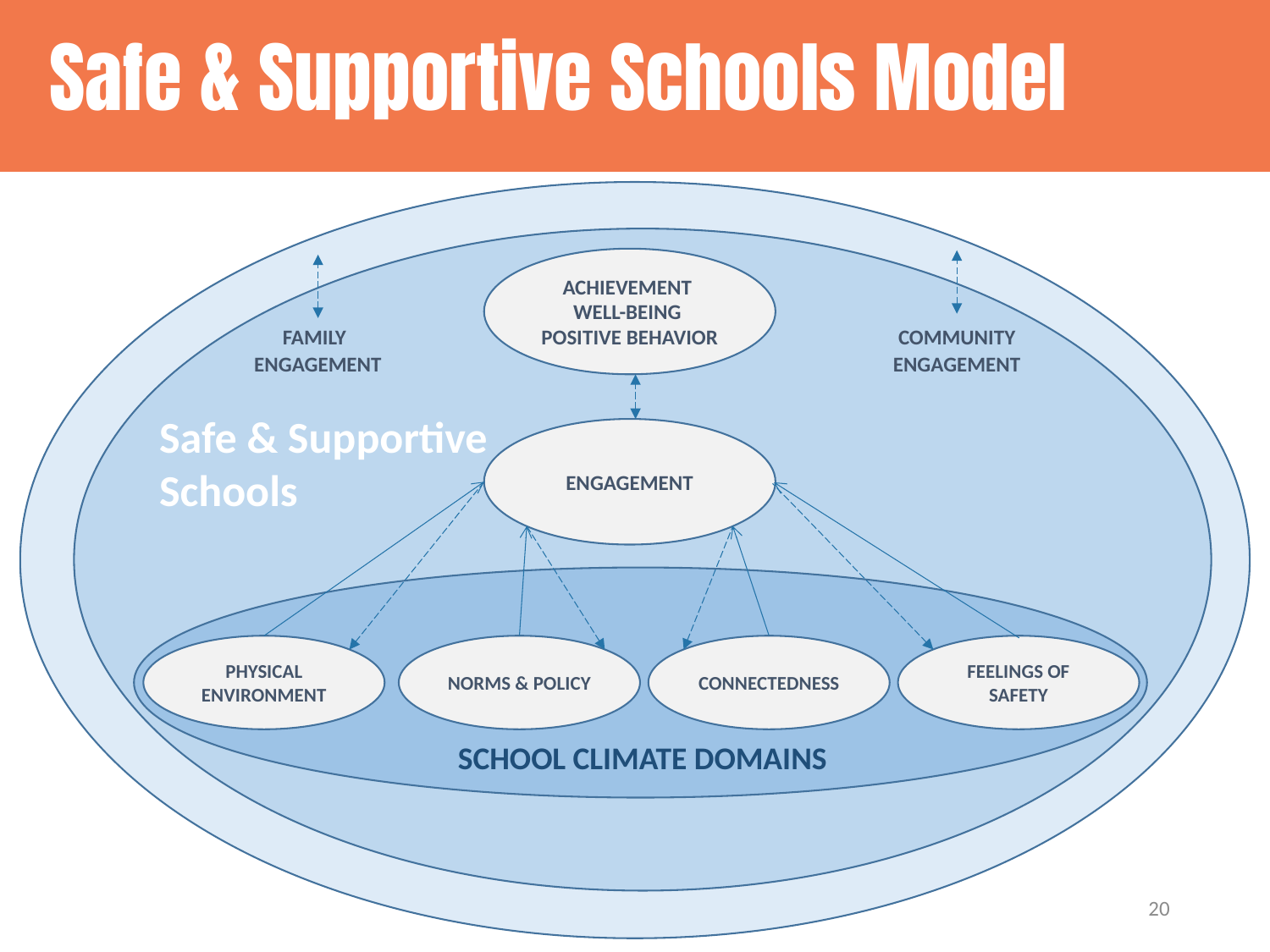

Safe & Supportive Schools Model

ACHIEVEMENT
WELL-BEING
POSITIVE BEHAVIOR
ENGAGEMENT

PHYSICAL ENVIRONMENT
NORMS & POLICY
CONNECTEDNESS
FEELINGS OF SAFETY
FAMILY
ENGAGEMENT
COMMUNITY ENGAGEMENT
Safe & Supportive Schools
SCHOOL CLIMATE DOMAINS
20